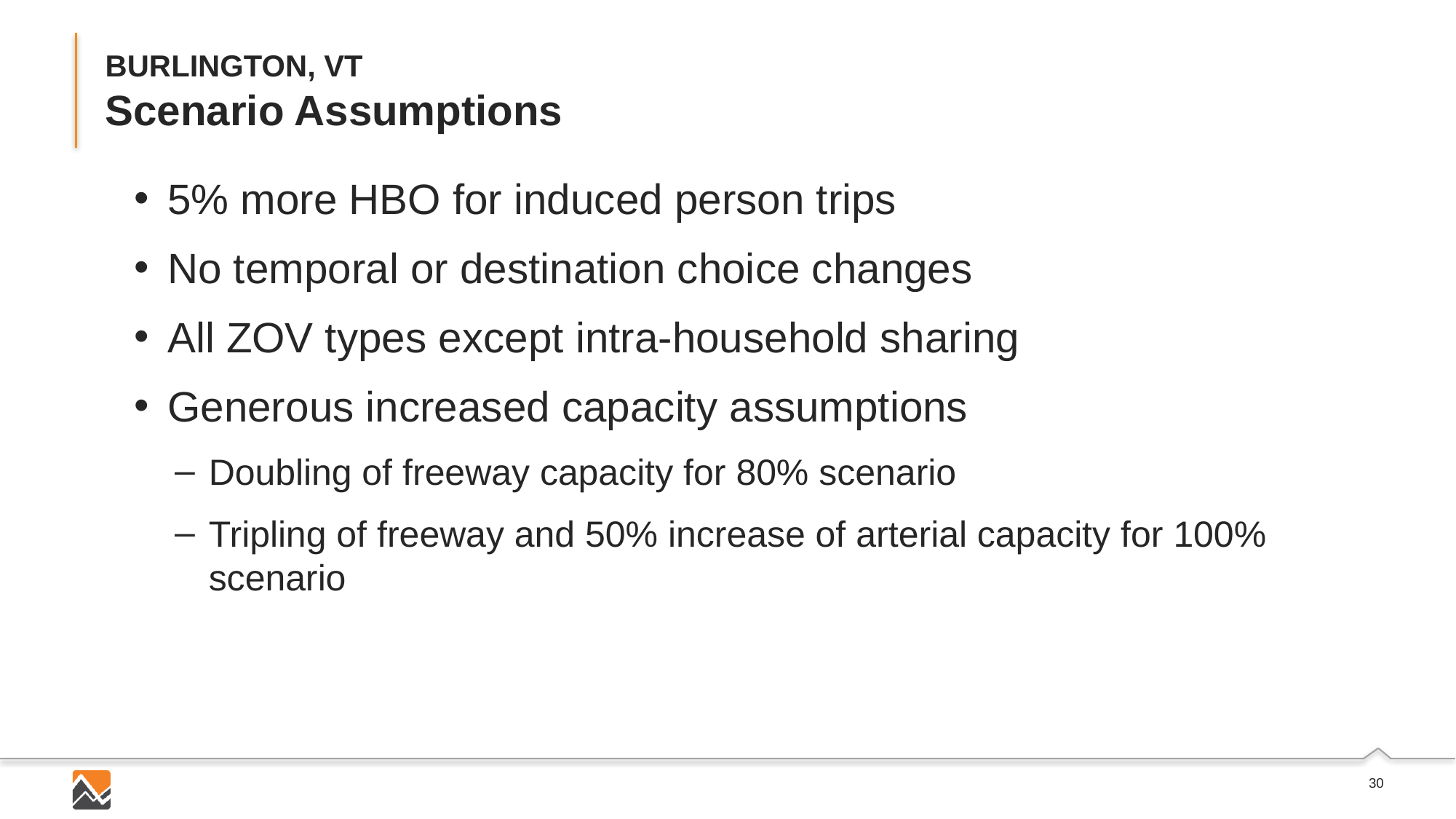

# BURLINGTON, VT Scenario Assumptions
5% more HBO for induced person trips
No temporal or destination choice changes
All ZOV types except intra-household sharing
Generous increased capacity assumptions
Doubling of freeway capacity for 80% scenario
Tripling of freeway and 50% increase of arterial capacity for 100% scenario